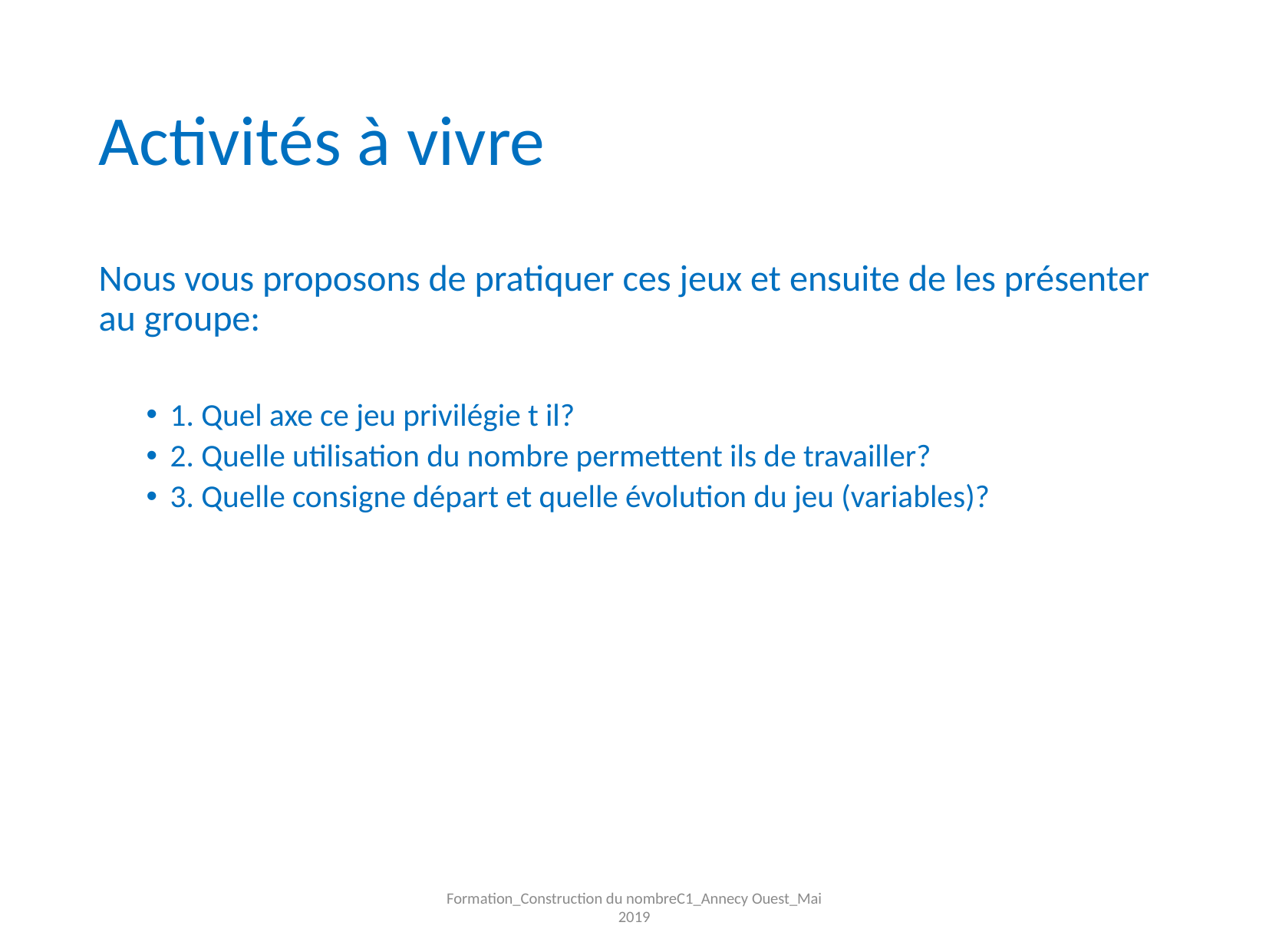

# Activités à vivre
Nous vous proposons de pratiquer ces jeux et ensuite de les présenter au groupe:

1. Quel axe ce jeu privilégie t il?
2. Quelle utilisation du nombre permettent ils de travailler?
3. Quelle consigne départ et quelle évolution du jeu (variables)?

Formation_Construction du nombreC1_Annecy Ouest_Mai 2019